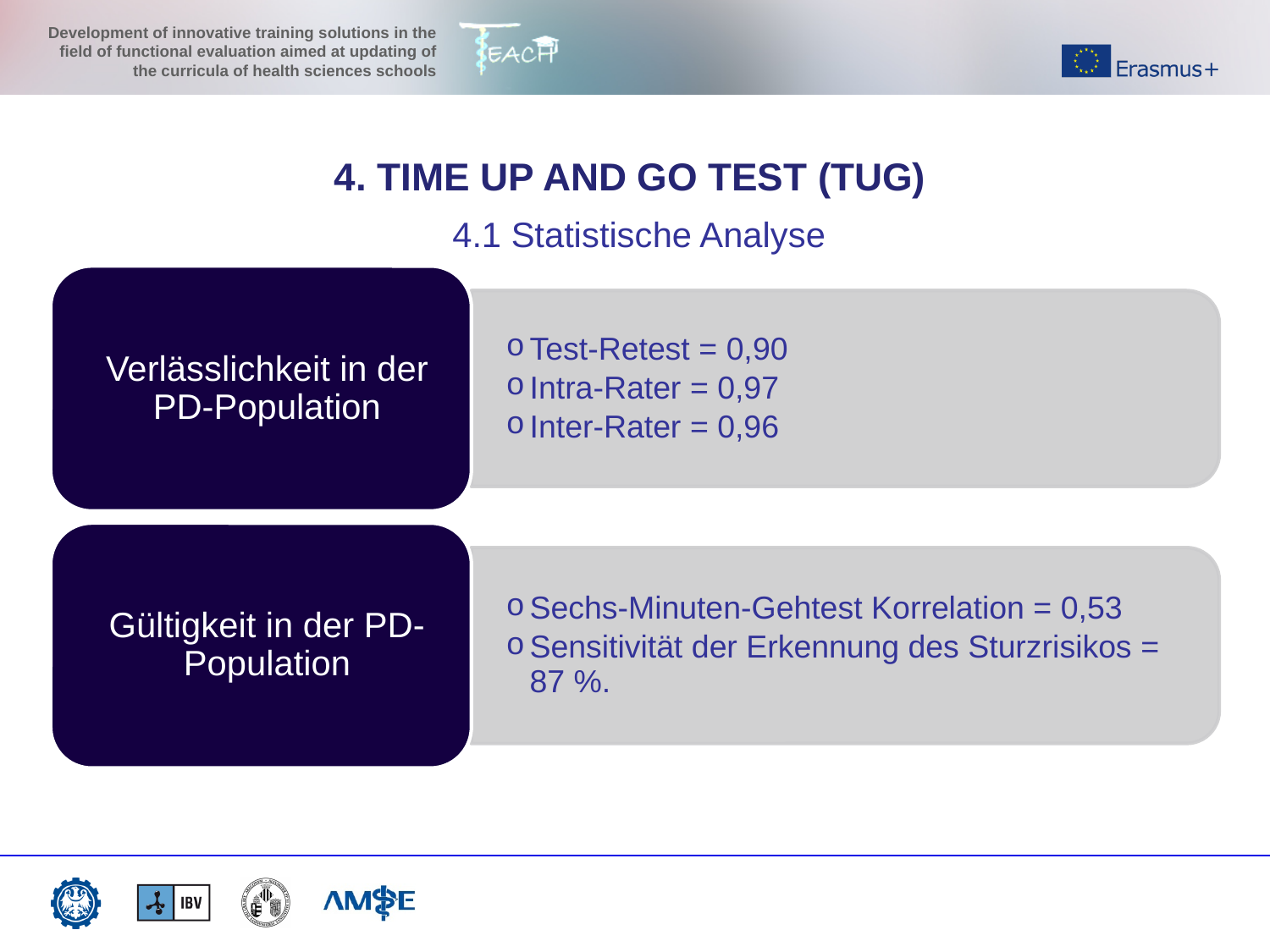

4. TIME UP AND GO TEST (TUG)
4.1 Statistische Analyse

Test-Retest = 0,90
Intra-Rater = 0,97
Inter-Rater = 0,96
Verlässlichkeit in der PD-Population
Sechs-Minuten-Gehtest Korrelation = 0,53
Sensitivität der Erkennung des Sturzrisikos = 87 %.
Gültigkeit in der PD-Population